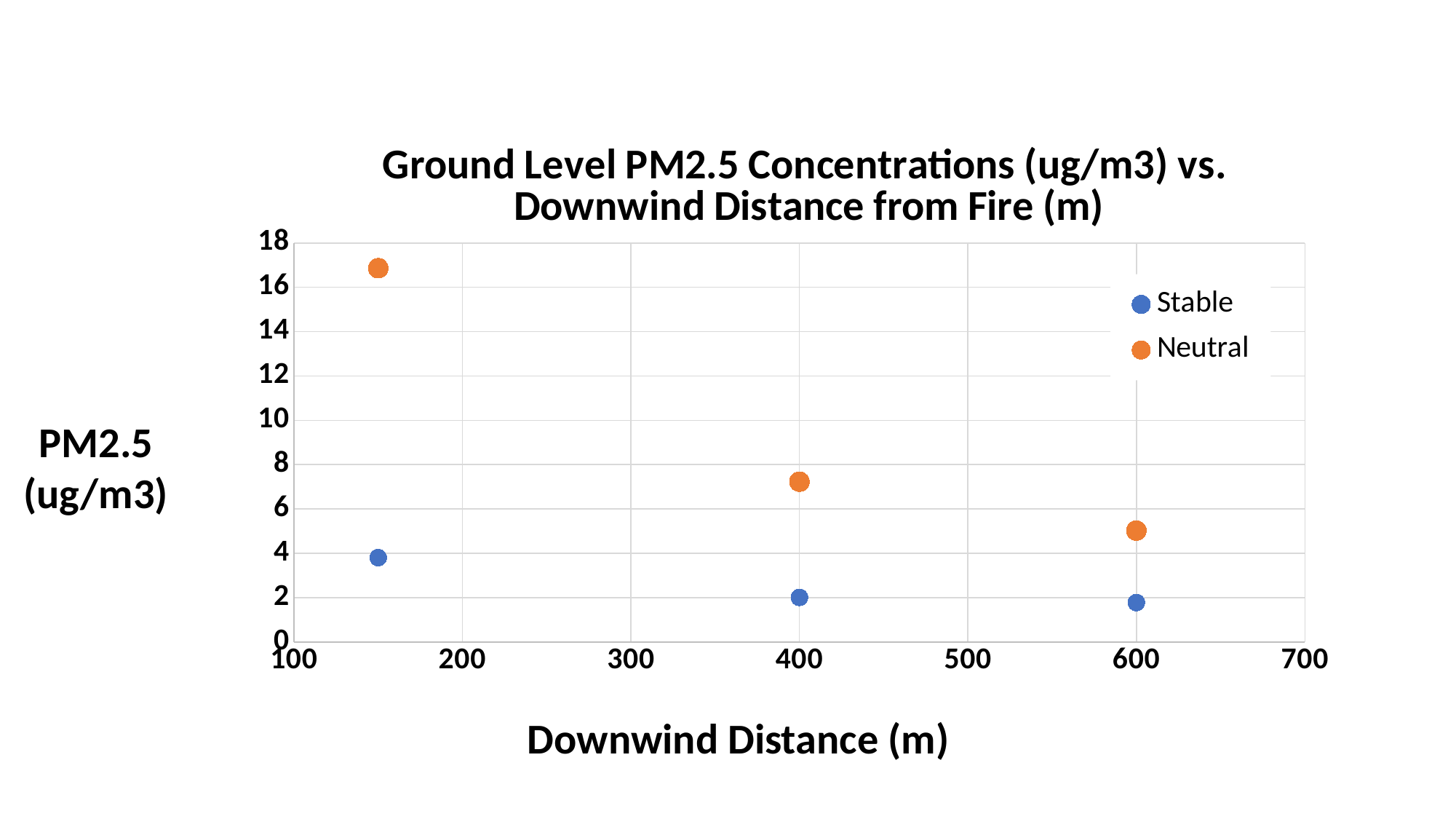

### Chart: Ground Level PM2.5 Concentrations (ug/m3) vs.
Downwind Distance from Fire (m)

| Category | Stable | Neutral |
|---|---|---|
PM2.5
(ug/m3)
Downwind Distance (m)